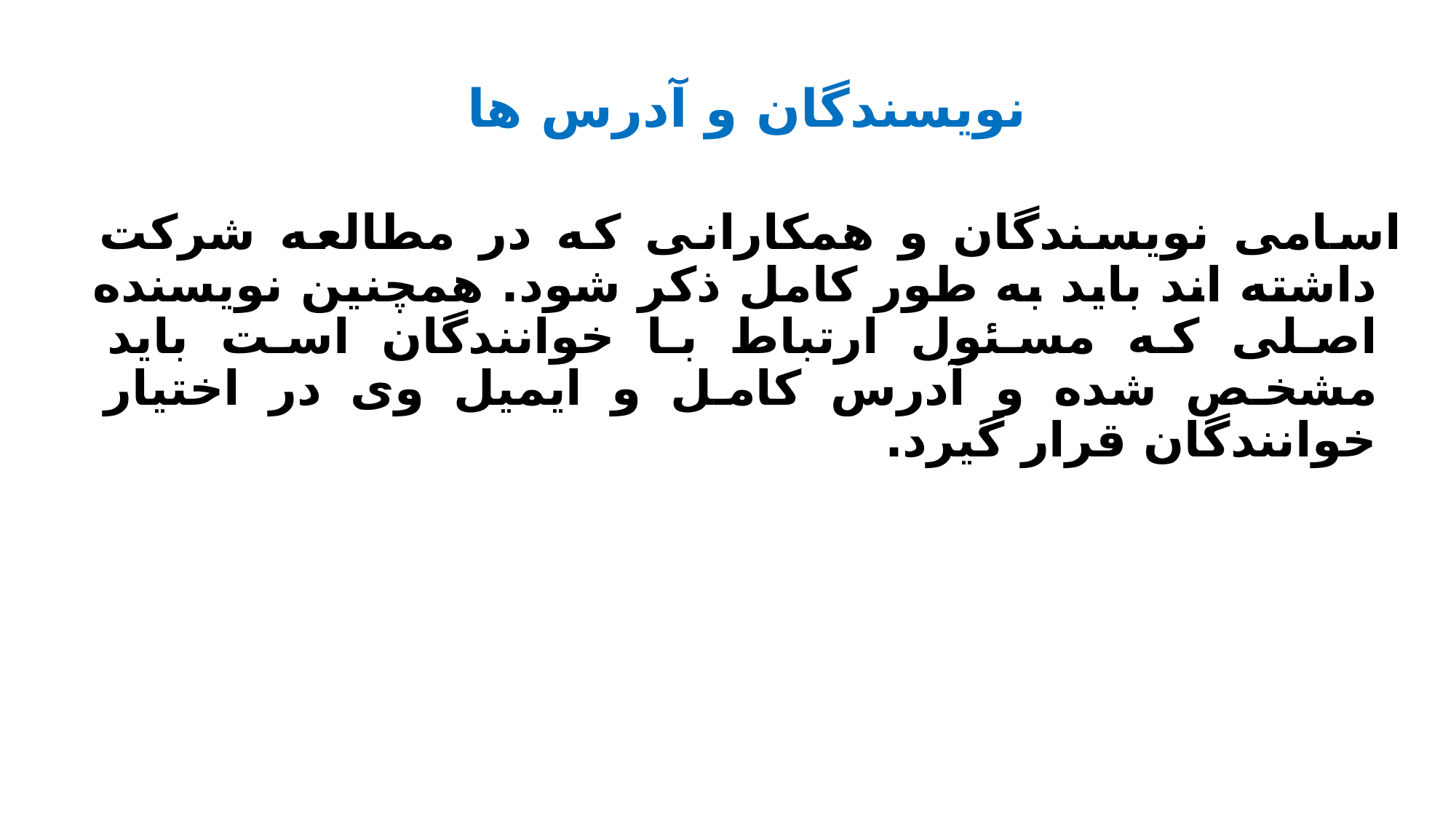

# نویسندگان و آدرس ها
اسامی نویسندگان و همکارانی که در مطالعه شرکت داشته اند باید به طور کامل ذکر شود. همچنین نویسنده اصلی که مسئول ارتباط با خوانندگان است باید مشخص شده و آدرس کامل و ایمیل وی در اختیار خوانندگان قرار گیرد.